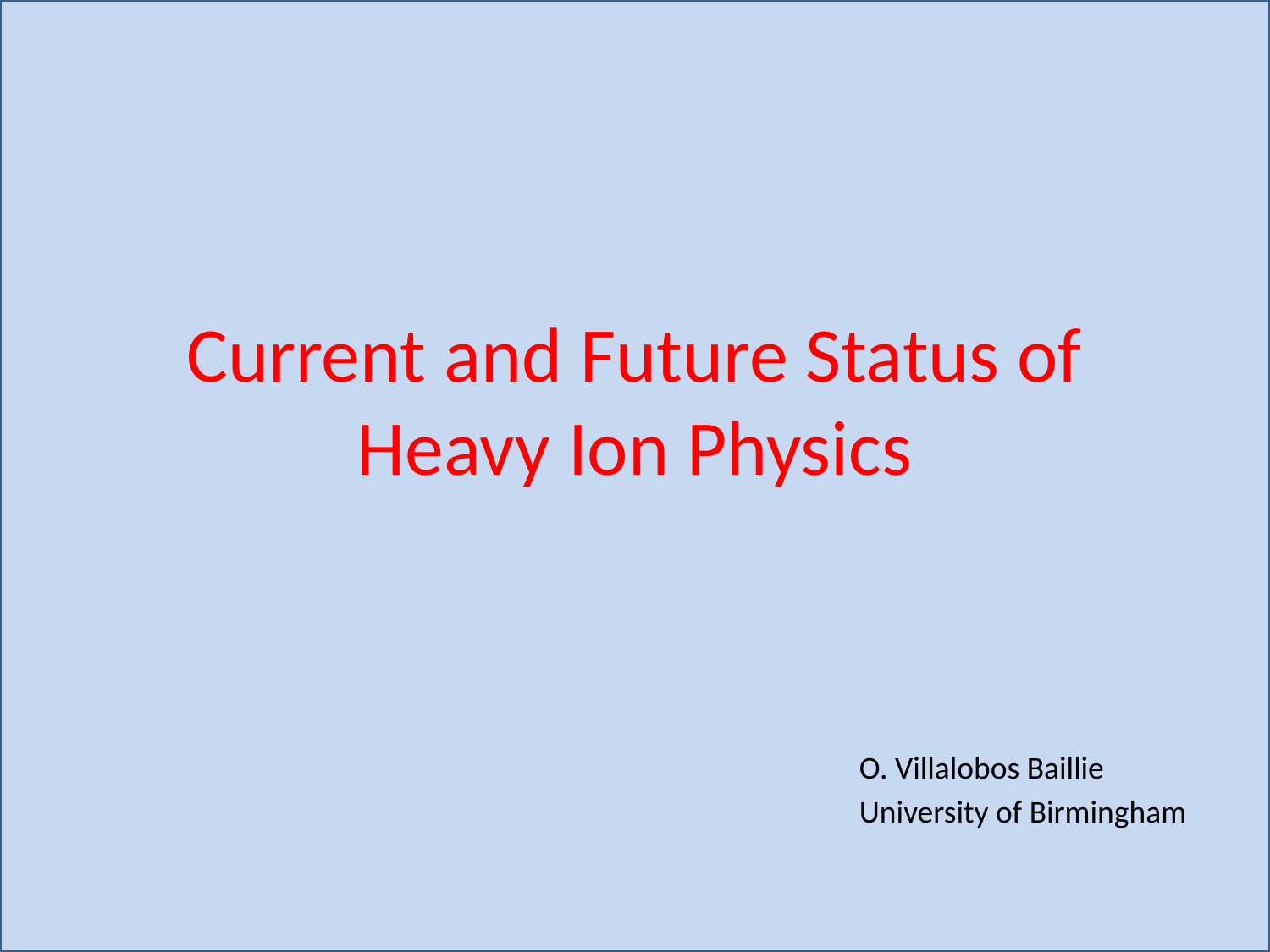

# Current and Future Status of Heavy Ion Physics
O. Villalobos Baillie
University of Birmingham